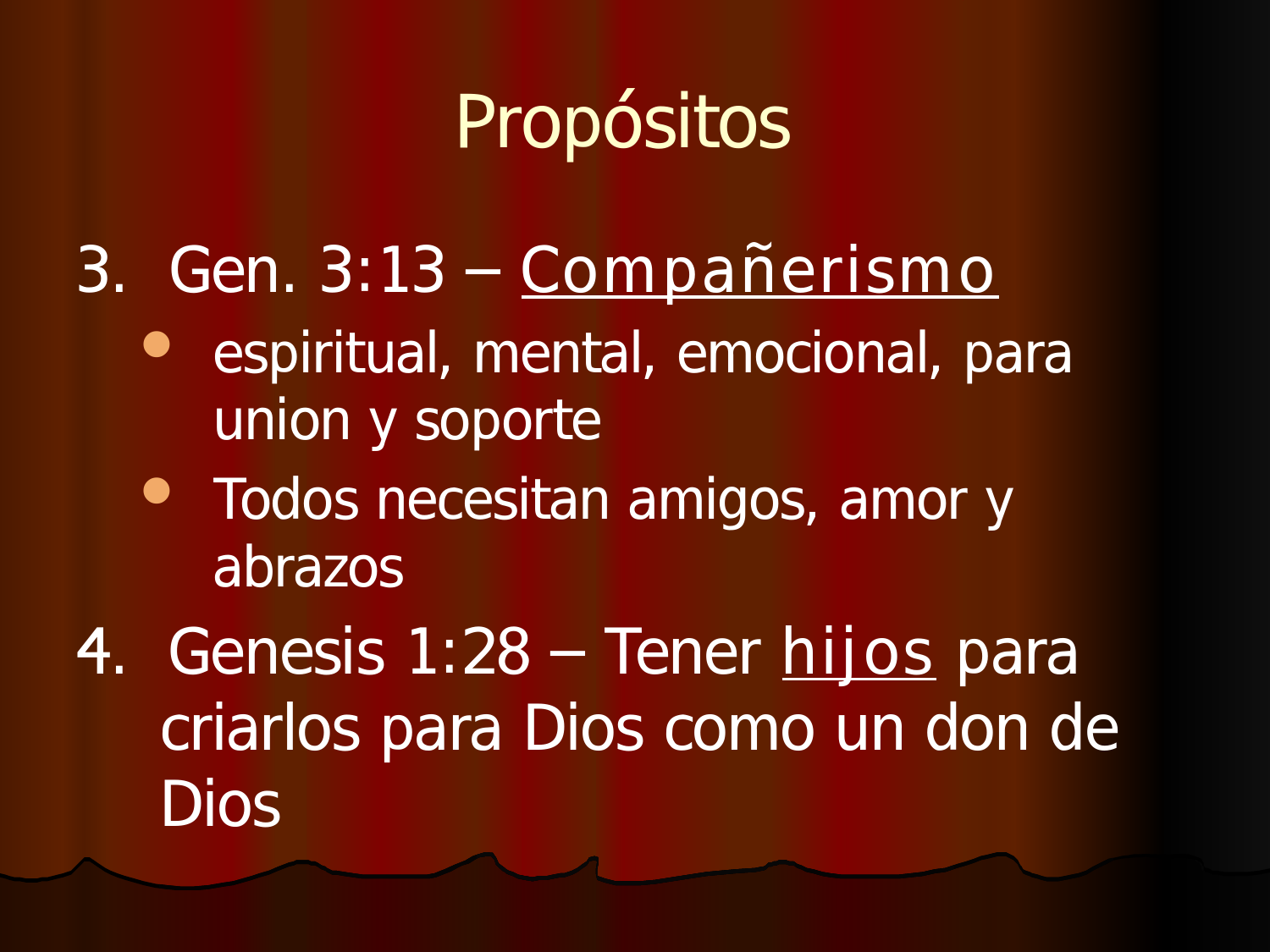

# Propósitos
3.  Gen. 3:13 – Compañerismo
espiritual, mental, emocional, para union y soporte
Todos necesitan amigos, amor y abrazos
4.  Genesis 1:28 – Tener hijos para criarlos para Dios como un don de Dios